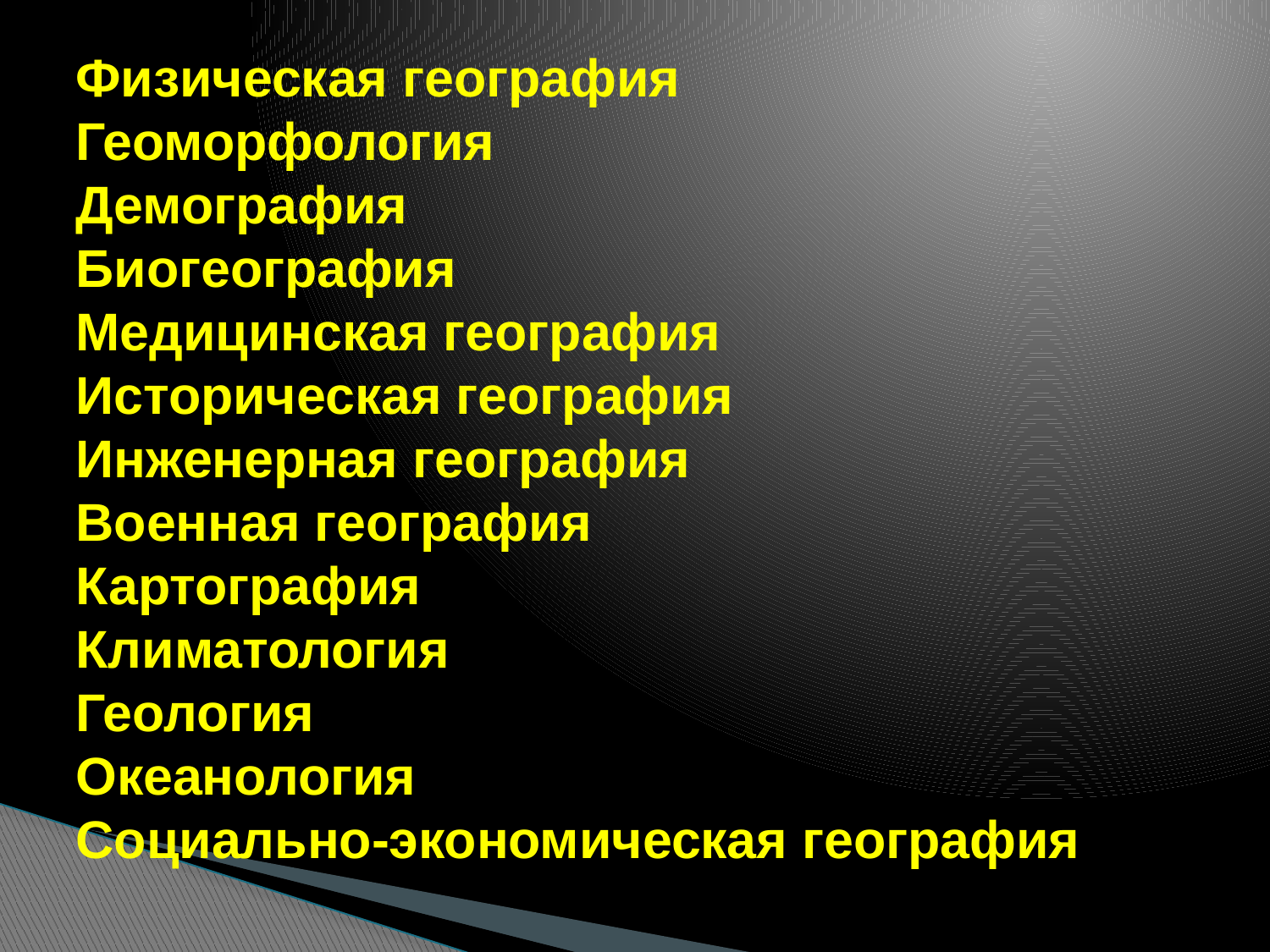

# Физическая география Геоморфология Демография Биогеография Медицинская география Историческая география Инженерная география Военная география Картография Климатология Геология Океанология Социально-экономическая география